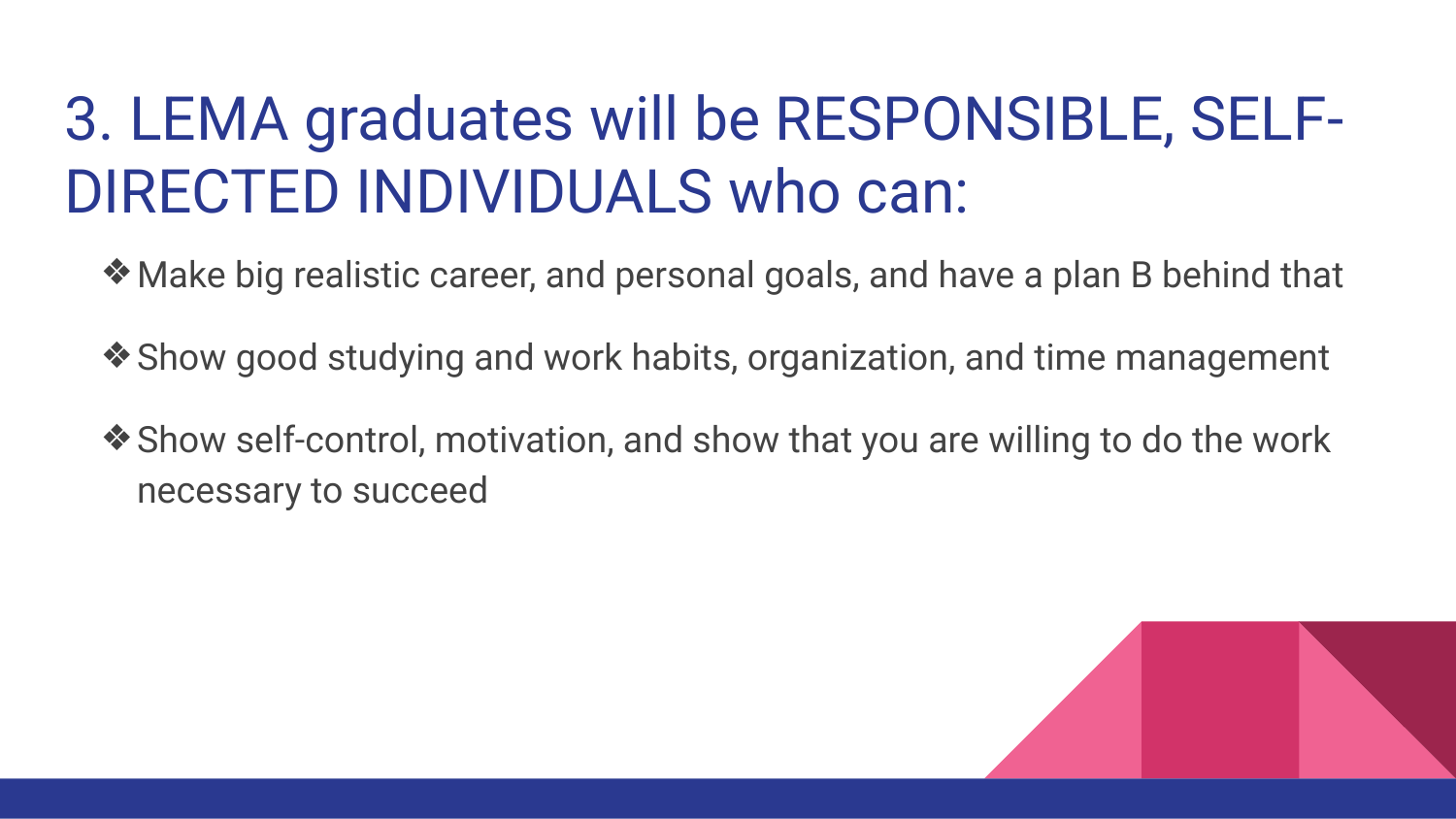

# 3. LEMA graduates will be RESPONSIBLE, SELF-DIRECTED INDIVIDUALS who can:
Make big realistic career, and personal goals, and have a plan B behind that
Show good studying and work habits, organization, and time management
Show self-control, motivation, and show that you are willing to do the work necessary to succeed